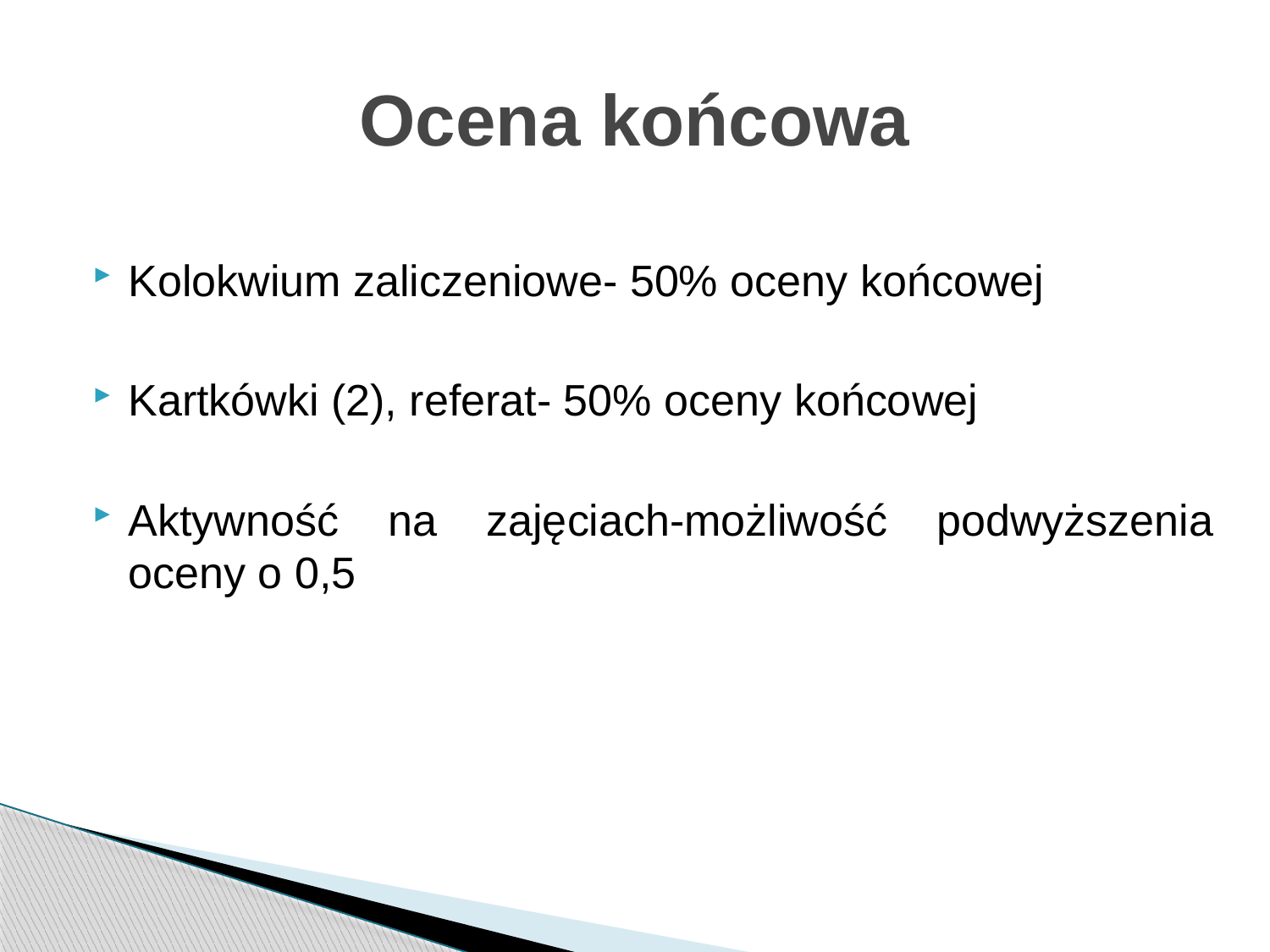

# Ocena końcowa
Kolokwium zaliczeniowe- 50% oceny końcowej

Kartkówki (2), referat- 50% oceny końcowej

Aktywność na zajęciach-możliwość podwyższenia oceny o 0,5